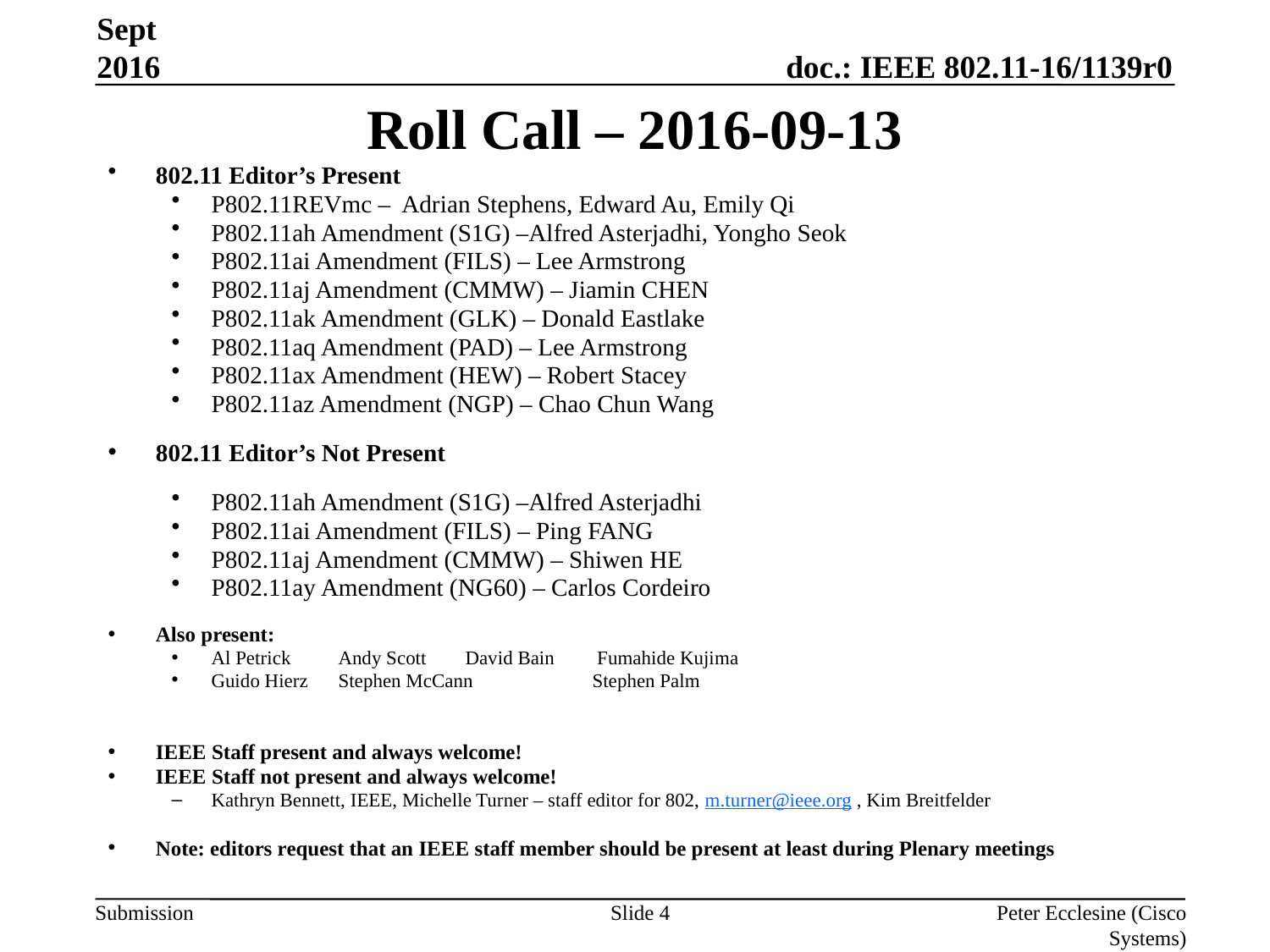

Sept 2016

# Roll Call – 2016-09-13
802.11 Editor’s Present
P802.11REVmc –  Adrian Stephens, Edward Au, Emily Qi
P802.11ah Amendment (S1G) –Alfred Asterjadhi, Yongho Seok
P802.11ai Amendment (FILS) – Lee Armstrong
P802.11aj Amendment (CMMW) – Jiamin CHEN
P802.11ak Amendment (GLK) – Donald Eastlake
P802.11aq Amendment (PAD) – Lee Armstrong
P802.11ax Amendment (HEW) – Robert Stacey
P802.11az Amendment (NGP) – Chao Chun Wang

802.11 Editor’s Not Present

P802.11ah Amendment (S1G) –Alfred Asterjadhi
P802.11ai Amendment (FILS) – Ping FANG
P802.11aj Amendment (CMMW) – Shiwen HE
P802.11ay Amendment (NG60) – Carlos Cordeiro

Also present:
Al Petrick	Andy Scott	David Bain	 Fumahide Kujima
Guido Hierz	Stephen McCann	Stephen Palm

IEEE Staff present and always welcome!
IEEE Staff not present and always welcome!
Kathryn Bennett, IEEE, Michelle Turner – staff editor for 802, m.turner@ieee.org , Kim Breitfelder

Note: editors request that an IEEE staff member should be present at least during Plenary meetings

Slide 4
Peter Ecclesine (Cisco Systems)